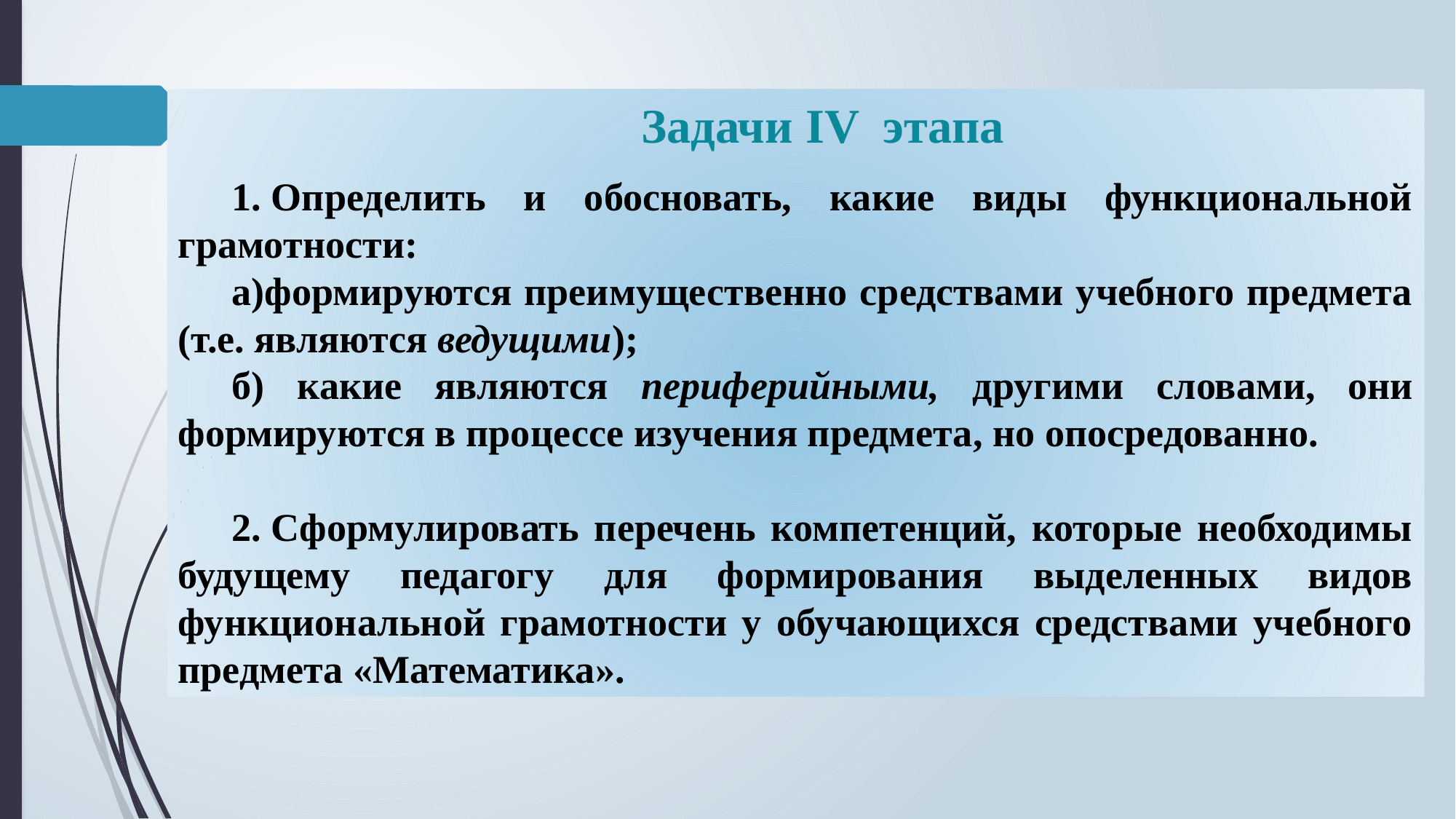

Задачи IV  этапа

1. Определить и обосновать, какие виды функциональной грамотности:
а)формируются преимущественно средствами учебного предмета (т.е. являются ведущими);
б) какие являются периферийными, другими словами, они формируются в процессе изучения предмета, но опосредованно.

2. Сформулировать перечень компетенций, которые необходимы будущему педагогу для формирования выделенных видов функциональной грамотности у обучающихся средствами учебного предмета «Математика».